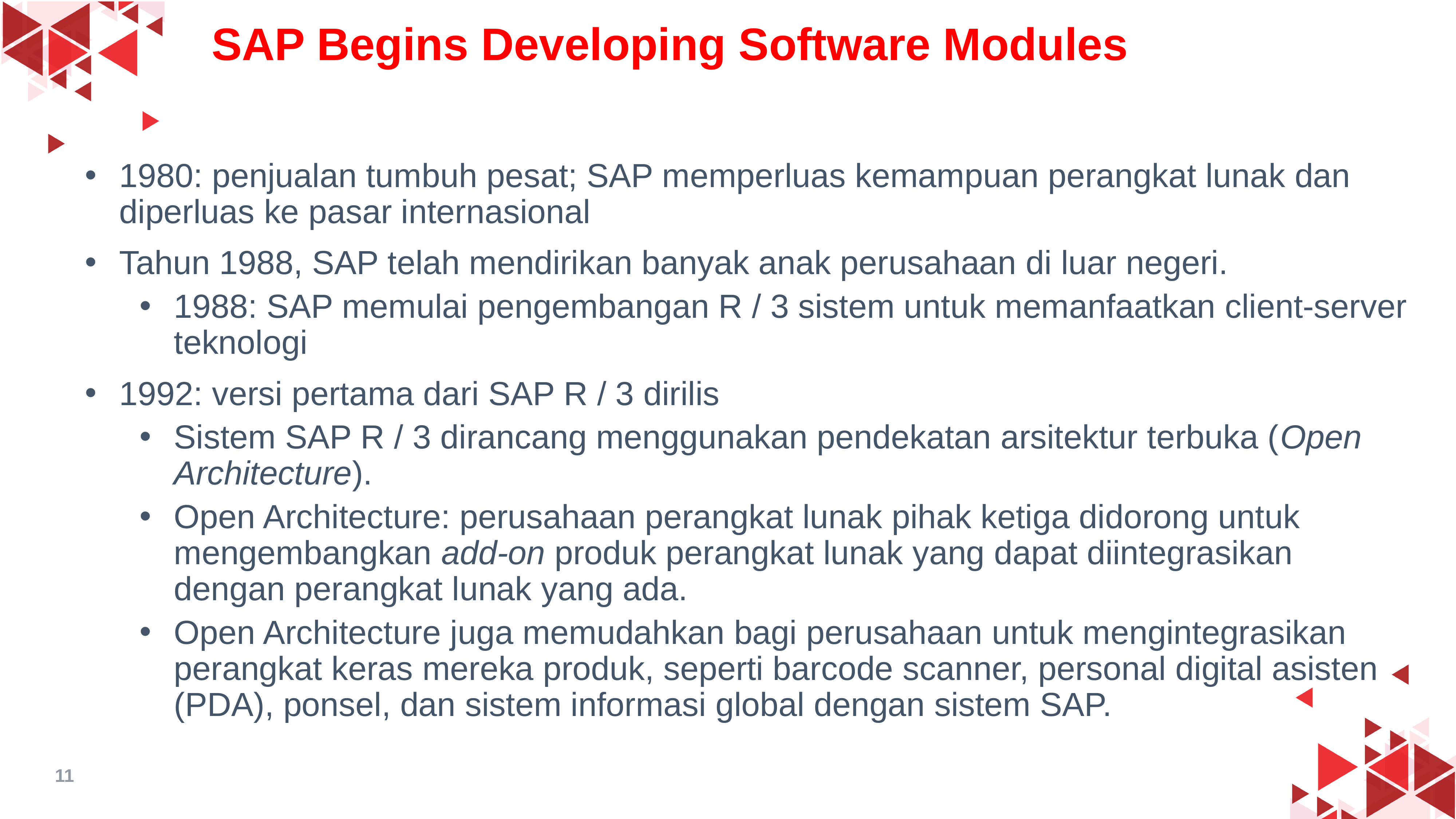

SAP Begins Developing Software Modules
1980: penjualan tumbuh pesat; SAP memperluas kemampuan perangkat lunak dan diperluas ke pasar internasional
Tahun 1988, SAP telah mendirikan banyak anak perusahaan di luar negeri.
1988: SAP memulai pengembangan R / 3 sistem untuk memanfaatkan client-server teknologi
1992: versi pertama dari SAP R / 3 dirilis
Sistem SAP R / 3 dirancang menggunakan pendekatan arsitektur terbuka (Open Architecture).
Open Architecture: perusahaan perangkat lunak pihak ketiga didorong untuk mengembangkan add-on produk perangkat lunak yang dapat diintegrasikan dengan perangkat lunak yang ada.
Open Architecture juga memudahkan bagi perusahaan untuk mengintegrasikan perangkat keras mereka produk, seperti barcode scanner, personal digital asisten (PDA), ponsel, dan sistem informasi global dengan sistem SAP.
11